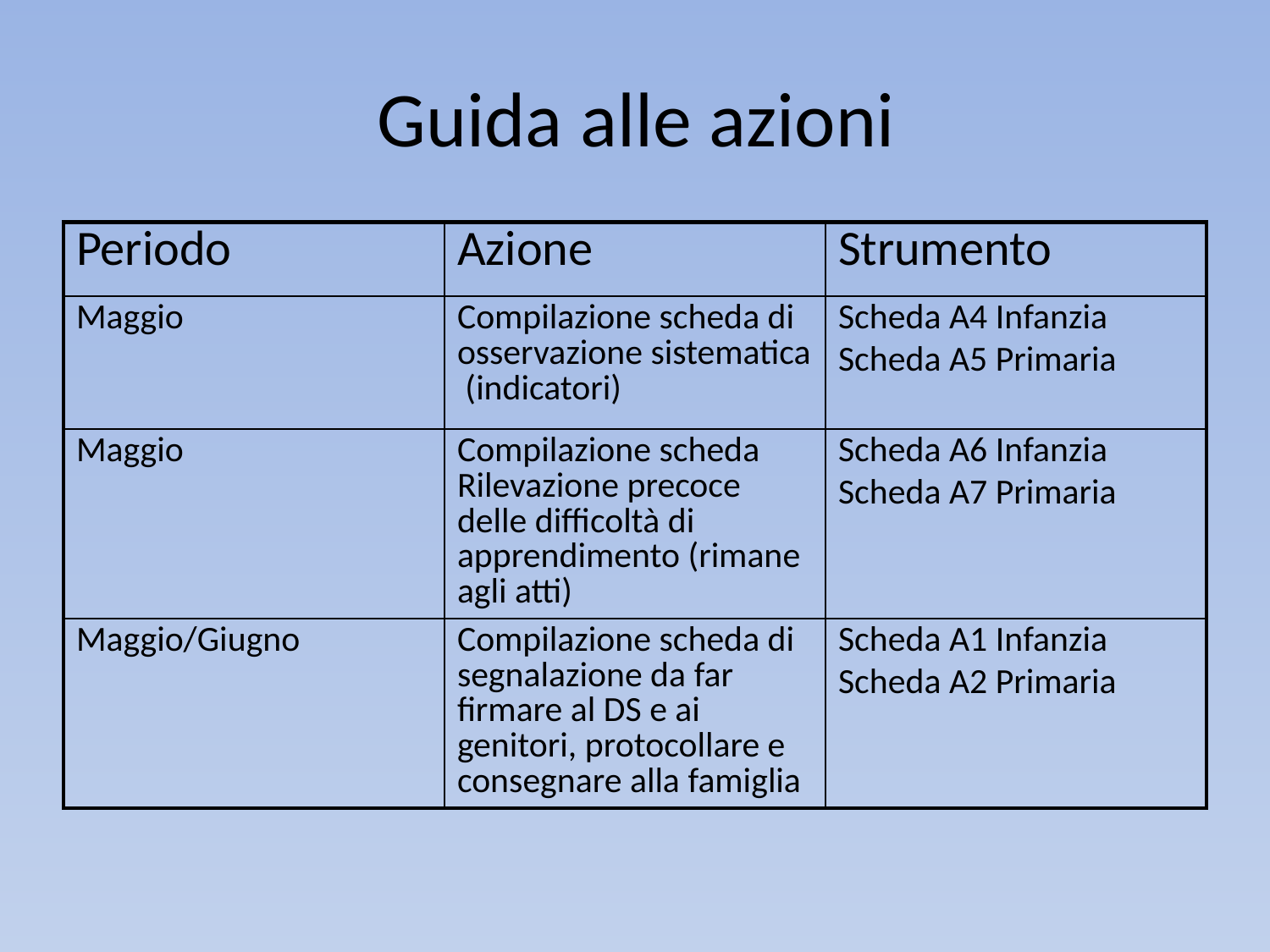

# Guida alle azioni
| Periodo | Azione | Strumento |
| --- | --- | --- |
| Maggio | Compilazione scheda di osservazione sistematica (indicatori) | Scheda A4 Infanzia Scheda A5 Primaria |
| Maggio | Compilazione scheda Rilevazione precoce delle difficoltà di apprendimento (rimane agli atti) | Scheda A6 Infanzia Scheda A7 Primaria |
| Maggio/Giugno | Compilazione scheda di segnalazione da far firmare al DS e ai genitori, protocollare e consegnare alla famiglia | Scheda A1 Infanzia Scheda A2 Primaria |